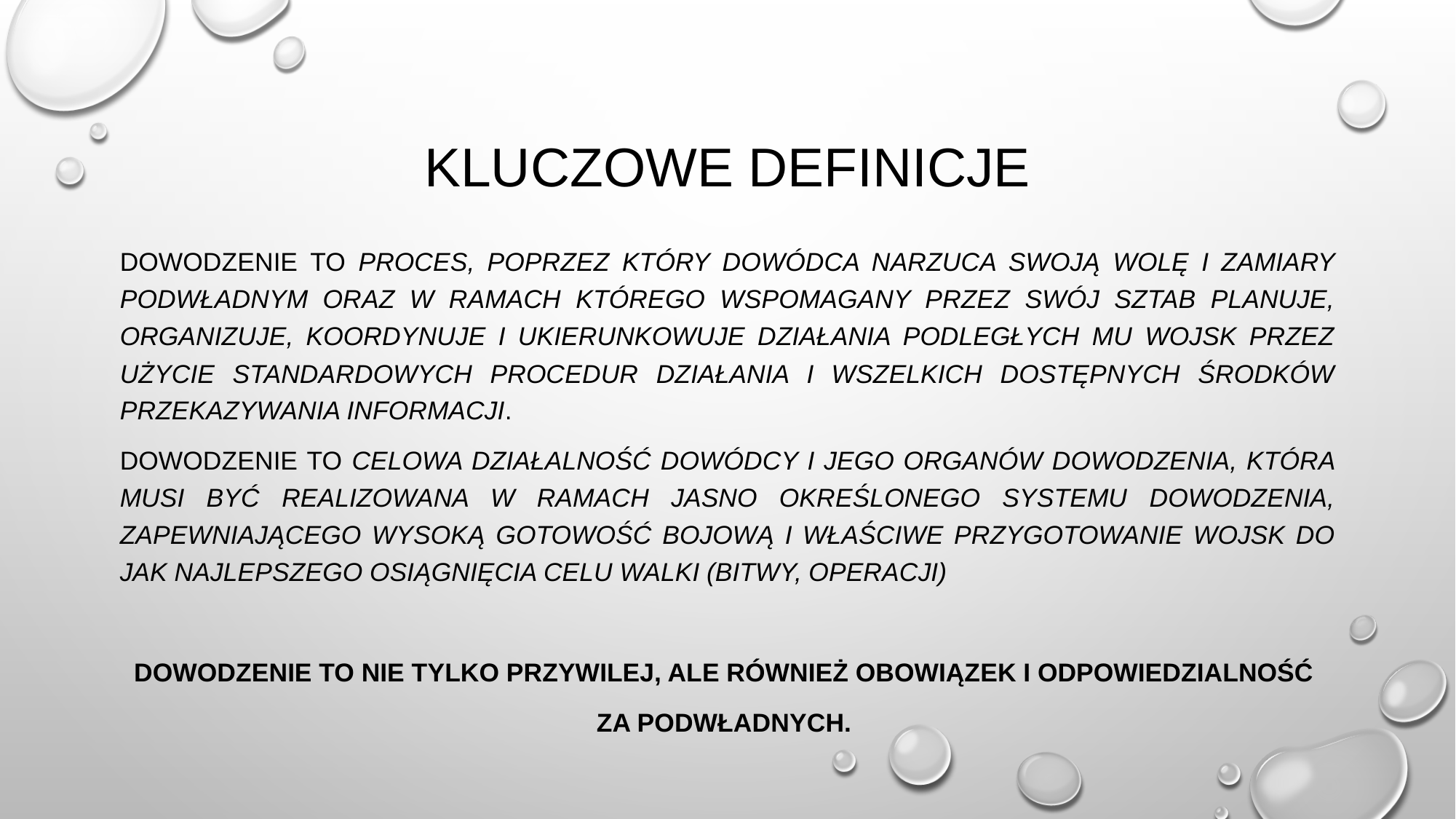

# Kluczowe definicje
dowodzenie to proces, poprzez który dowódca narzuca swoją wolę i zamiary podwładnym oraz w ramach którego wspomagany przez swój sztab planuje, organizuje, koordynuje i ukierunkowuje działania podległych mu wojsk przez użycie standardowych procedur działania i wszelkich dostępnych środków przekazywania informacji.
dowodzenie to celowa działalność dowódcy i jego organów dowodzenia, która musi być realizowana w ramach jasno określonego systemu dowodzenia, zapewniającego wysoką gotowość bojową i właściwe przygotowanie wojsk do jak najlepszego osiągnięcia celu walki (bitwy, operacji)

Dowodzenie to nie tylko przywilej, ale również obowiązek i odpowiedzialność
za podwładnych.